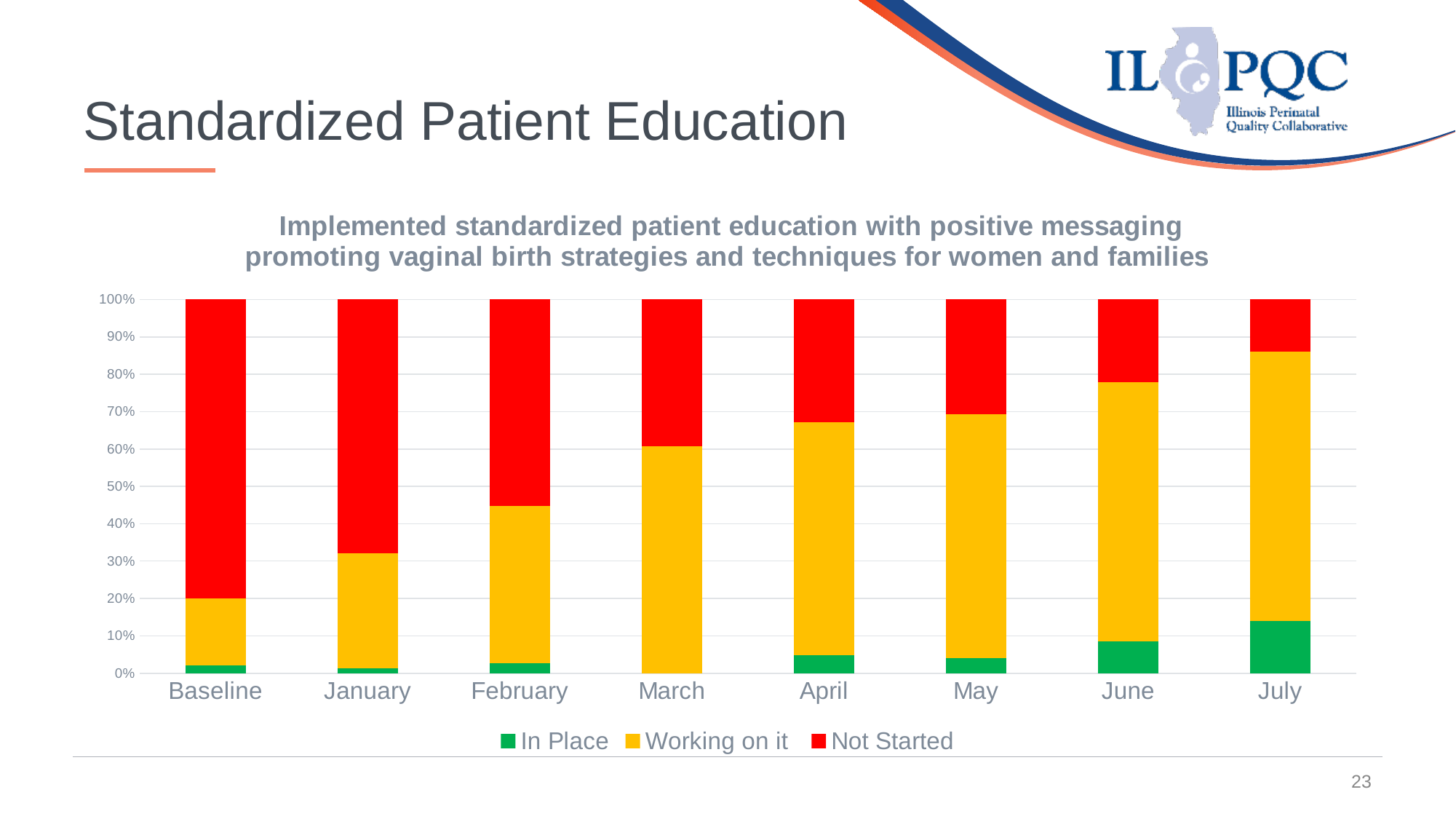

23
# Standardized Patient Education

### Chart:  Implemented standardized patient education with positive messaging promoting vaginal birth strategies and techniques for women and families

| Category | In Place | Working on it  | Not Started |
|---|---|---|---|
| Baseline | 2.21 | 18.07 | 80.72 |
| January | 1.28 | 30.77 | 67.95 |
| February | 2.63 | 42.11 | 55.26 |
| March | 0.0 | 60.81 | 39.19 |
| April | 4.91 | 62.3 | 32.79 |
| May | 4.08 | 65.31 | 30.61 |
| June | 8.47 | 69.49 | 22.03 |
| July | 13.89 | 72.22 | 13.89 |